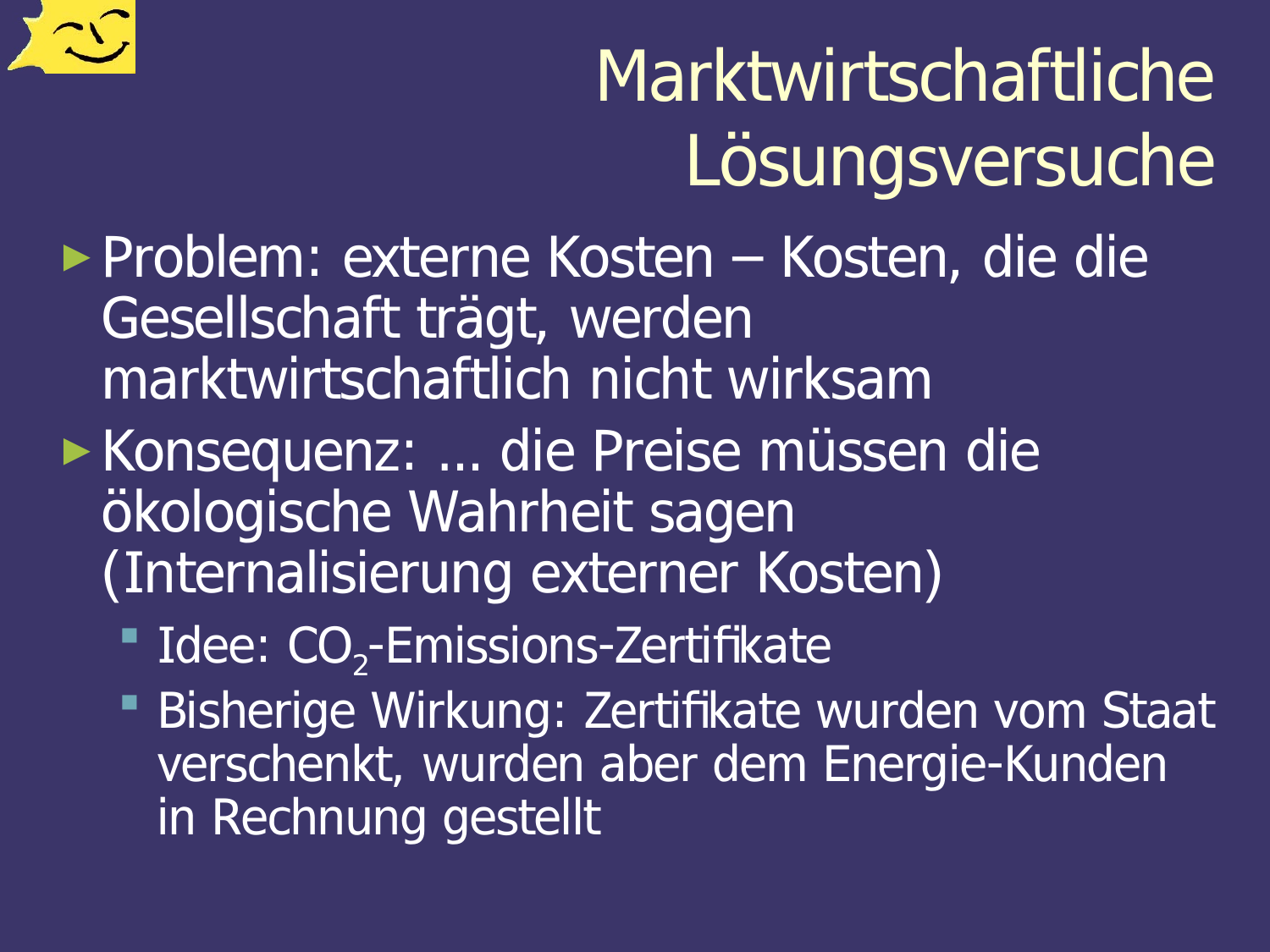

# Marktwirtschaftliche Lösungsversuche
Problem: externe Kosten – Kosten, die die Gesellschaft trägt, werden marktwirtschaftlich nicht wirksam
Konsequenz: … die Preise müssen die ökologische Wahrheit sagen (Internalisierung externer Kosten)
Idee: CO2-Emissions-Zertifikate
Bisherige Wirkung: Zertifikate wurden vom Staat verschenkt, wurden aber dem Energie-Kunden in Rechnung gestellt